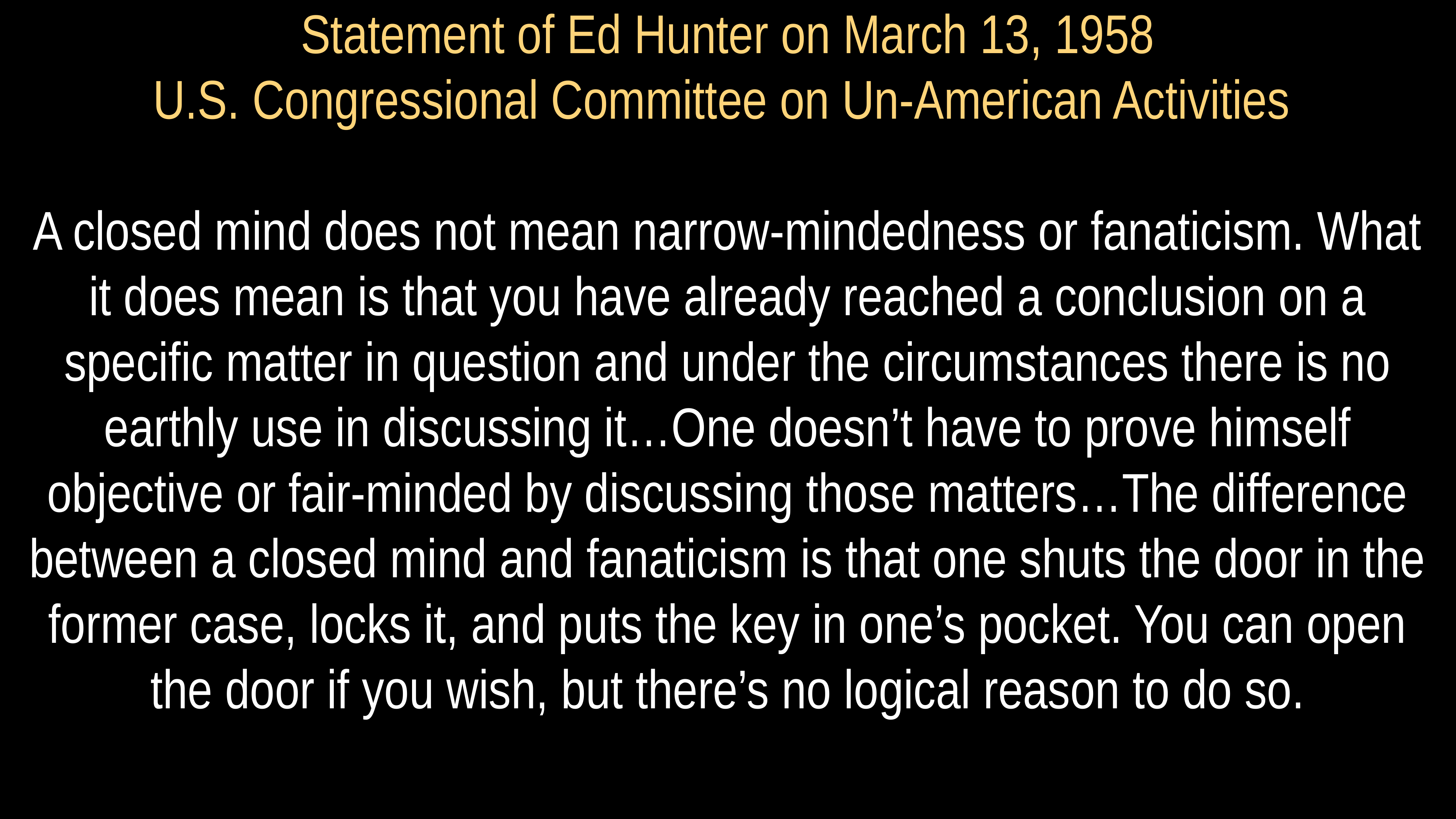

# Statement of Ed Hunter on March 13, 1958 U.S. Congressional Committee on Un-American Activities

A closed mind does not mean narrow-mindedness or fanaticism. What it does mean is that you have already reached a conclusion on a specific matter in question and under the circumstances there is no earthly use in discussing it…One doesn’t have to prove himself objective or fair-minded by discussing those matters…The difference between a closed mind and fanaticism is that one shuts the door in the former case, locks it, and puts the key in one’s pocket. You can open the door if you wish, but there’s no logical reason to do so.